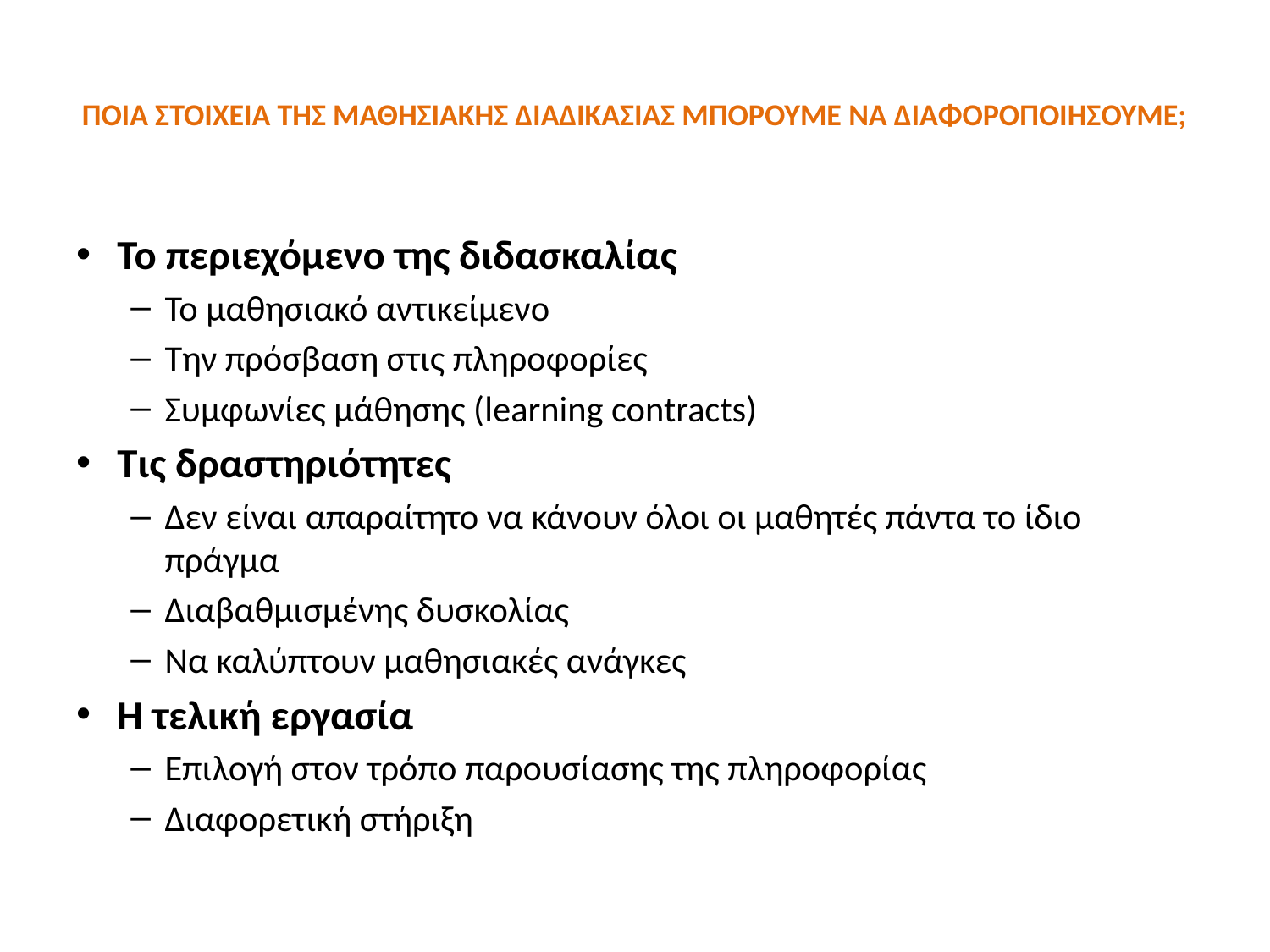

# ΠΟΙΑ ΣΤΟΙΧΕΙΑ ΤΗΣ ΜΑΘΗΣΙΑΚΗΣ ΔΙΑΔΙΚΑΣΙΑΣ ΜΠΟΡΟΥΜΕ ΝΑ ΔΙΑΦΟΡΟΠΟΙΗΣΟΥΜΕ;
Το περιεχόμενο της διδασκαλίας
Το μαθησιακό αντικείμενο
Την πρόσβαση στις πληροφορίες
Συμφωνίες μάθησης (learning contracts)
Τις δραστηριότητες
Δεν είναι απαραίτητο να κάνουν όλοι οι μαθητές πάντα το ίδιο πράγμα
Διαβαθμισμένης δυσκολίας
Να καλύπτουν μαθησιακές ανάγκες
Η τελική εργασία
Επιλογή στον τρόπο παρουσίασης της πληροφορίας
Διαφορετική στήριξη